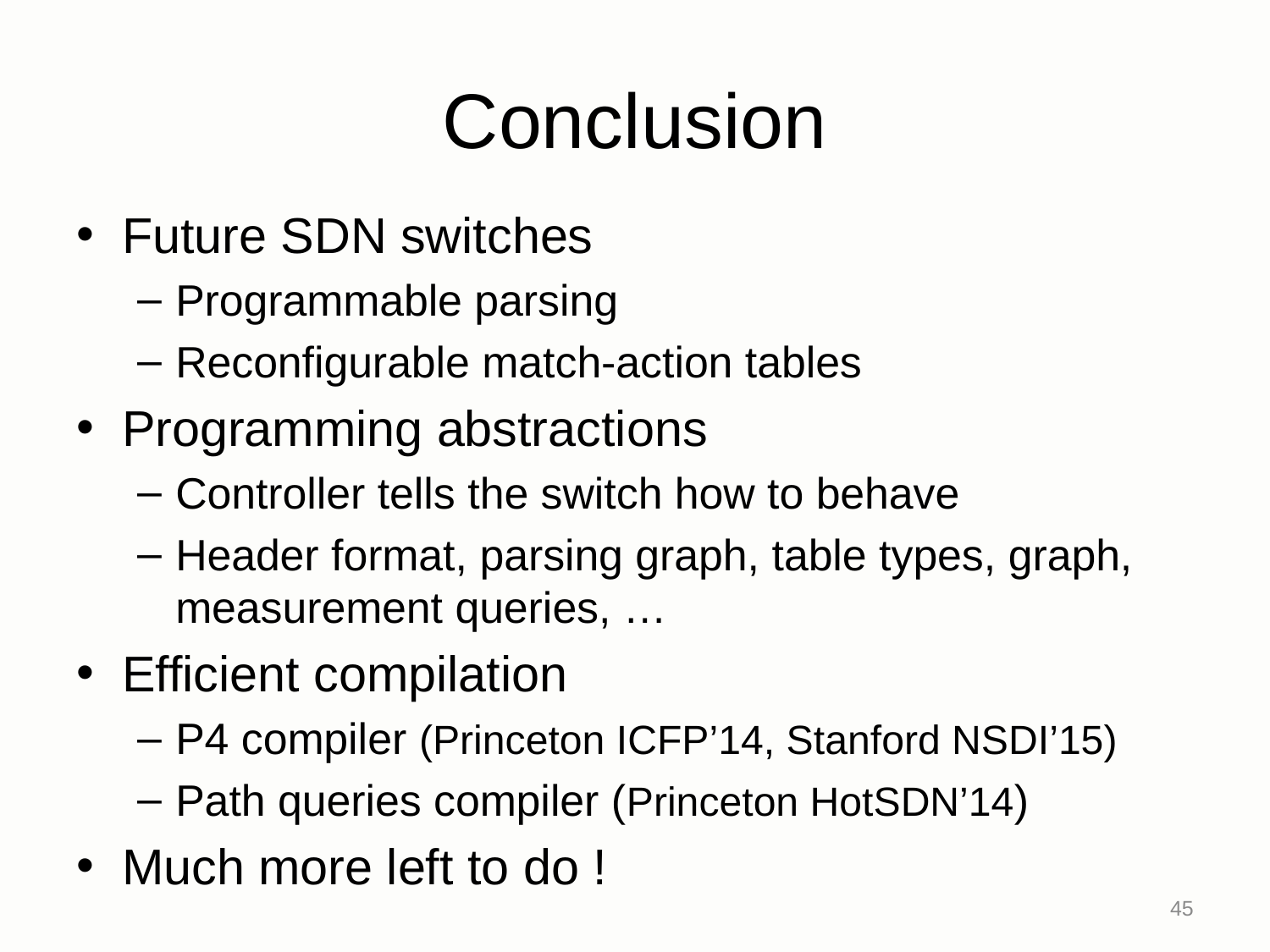

# Conclusion
Future SDN switches
Programmable parsing
Reconfigurable match-action tables
Programming abstractions
Controller tells the switch how to behave
Header format, parsing graph, table types, graph, measurement queries, …
Efficient compilation
P4 compiler (Princeton ICFP’14, Stanford NSDI’15)
Path queries compiler (Princeton HotSDN’14)
Much more left to do !
45